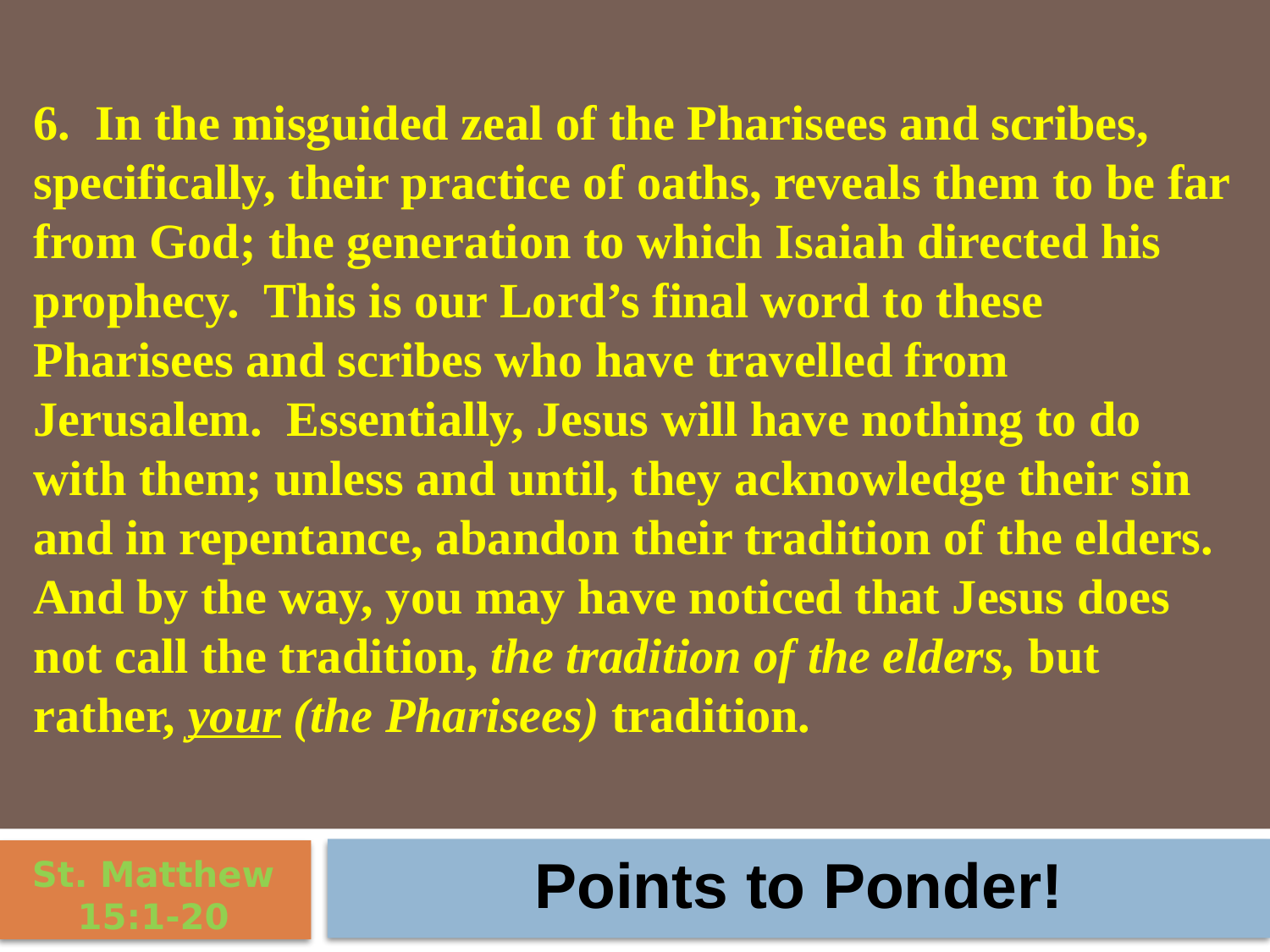

6.  In the misguided zeal of the Pharisees and scribes, specifically, their practice of oaths, reveals them to be far from God; the generation to which Isaiah directed his prophecy.  This is our Lord’s final word to these Pharisees and scribes who have travelled from Jerusalem.  Essentially, Jesus will have nothing to do with them; unless and until, they acknowledge their sin and in repentance, abandon their tradition of the elders.  And by the way, you may have noticed that Jesus does not call the tradition, the tradition of the elders, but rather, your (the Pharisees) tradition.
Points to Ponder!
St. Matthew 15:1-20